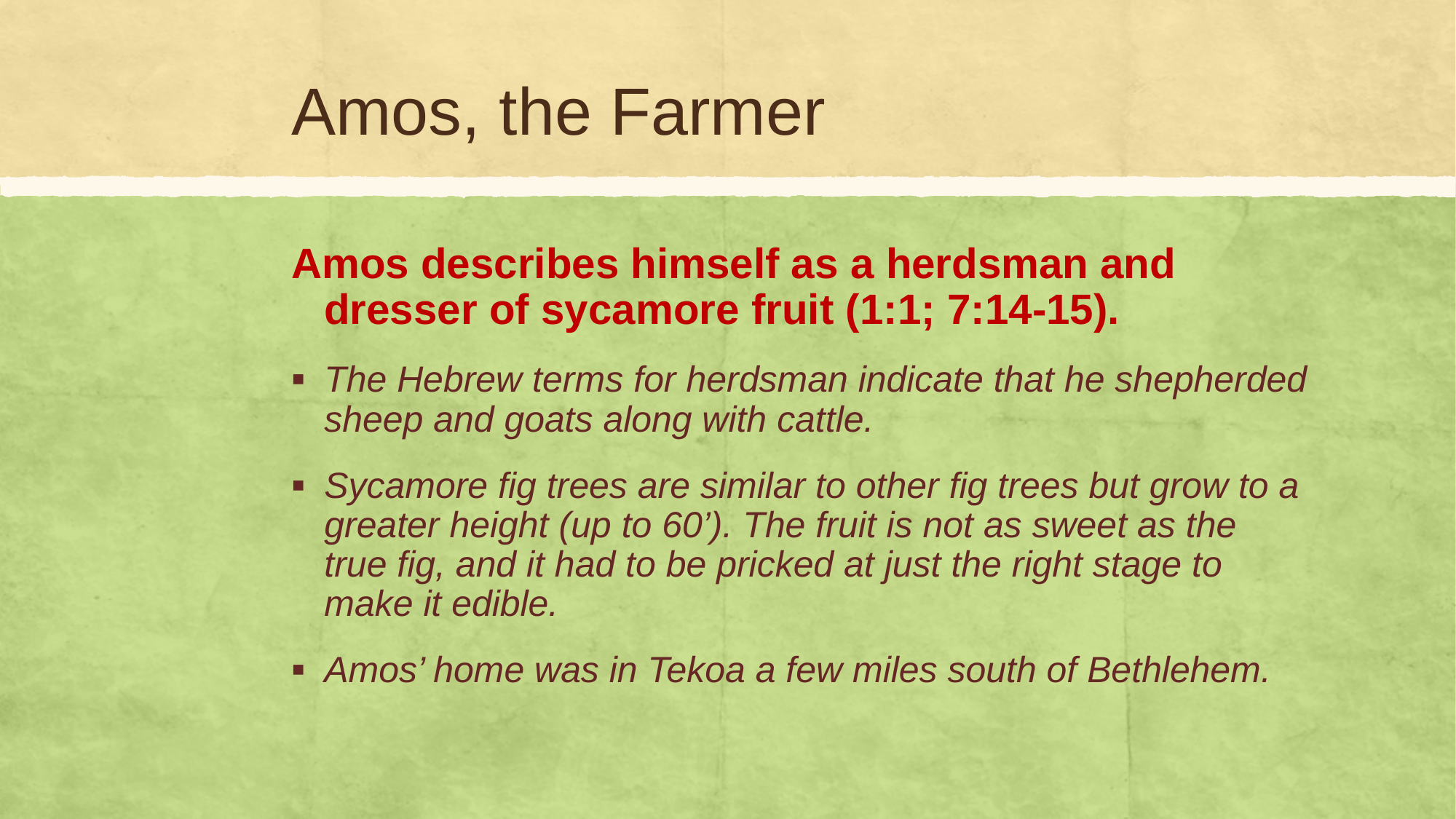

# Amos, the Farmer
Amos describes himself as a herdsman and dresser of sycamore fruit (1:1; 7:14-15).
The Hebrew terms for herdsman indicate that he shepherded sheep and goats along with cattle.
Sycamore fig trees are similar to other fig trees but grow to a greater height (up to 60’). The fruit is not as sweet as the true fig, and it had to be pricked at just the right stage to make it edible.
Amos’ home was in Tekoa a few miles south of Bethlehem.